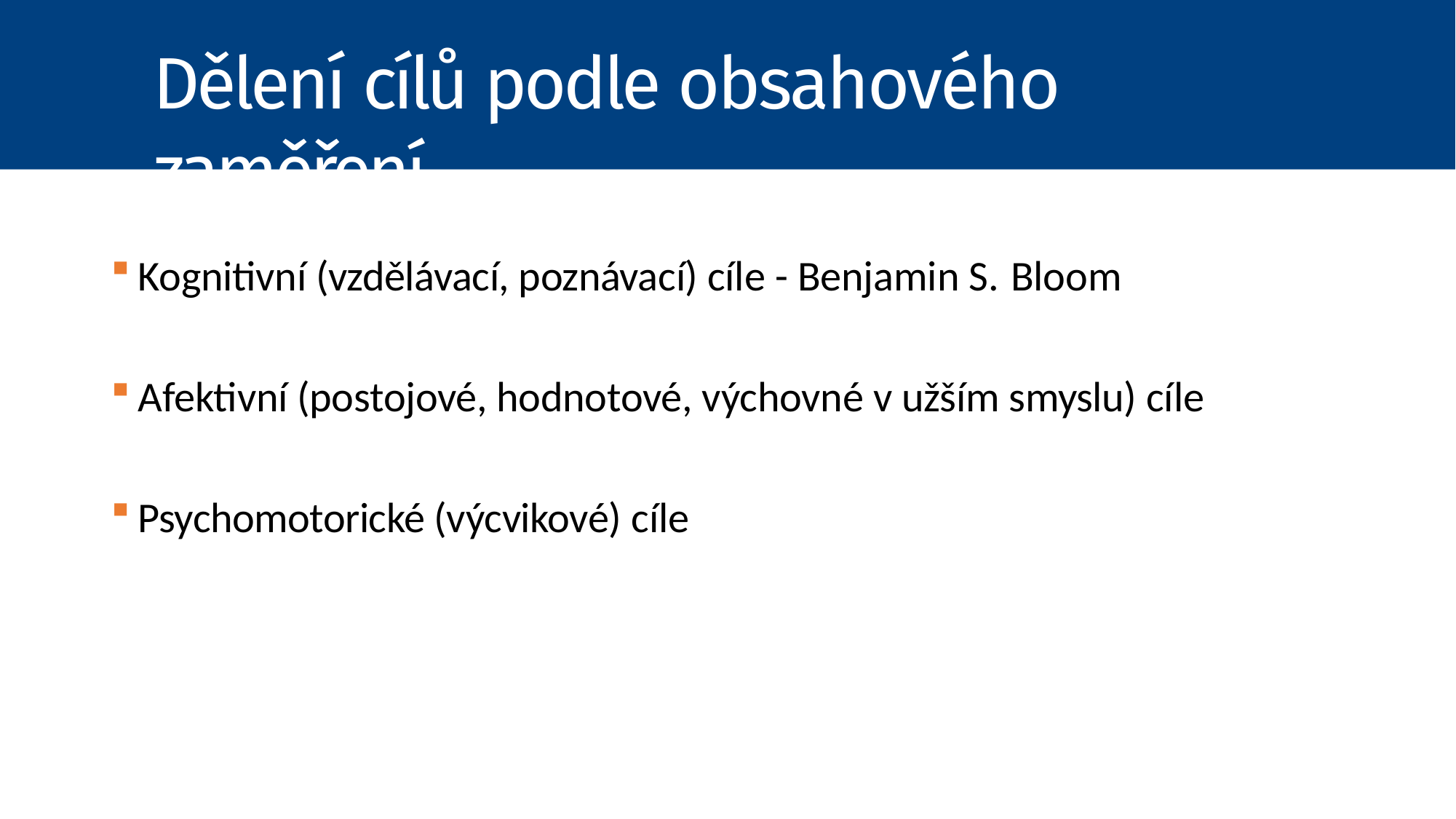

# Dělení cílů podle obsahového zaměření
Kognitivní (vzdělávací, poznávací) cíle - Benjamin S. Bloom

Afektivní (postojové, hodnotové, výchovné v užším smyslu) cíle

Psychomotorické (výcvikové) cíle